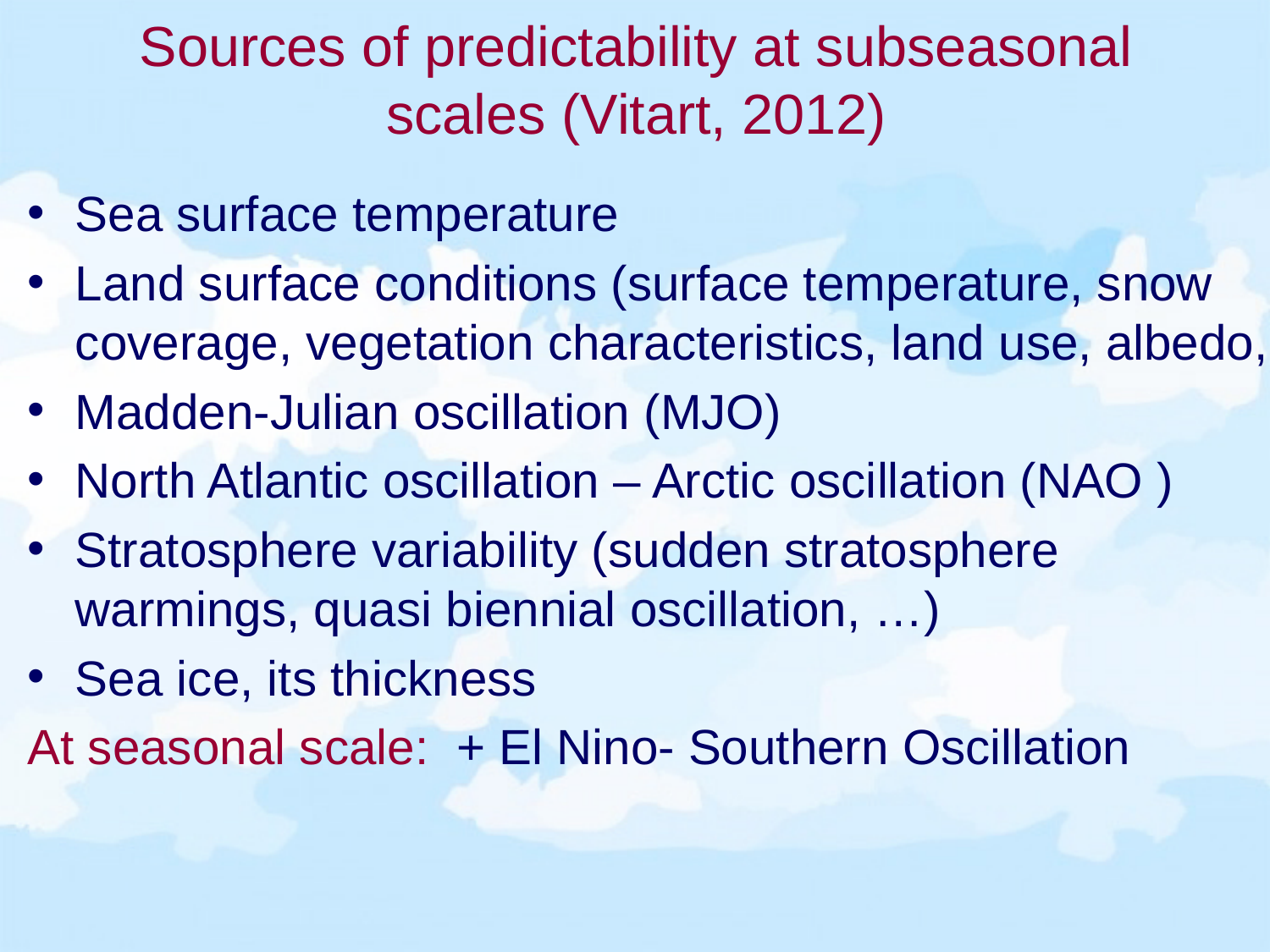

# Sources of predictability at subseasonal scales (Vitart, 2012)
Sea surface temperature
Land surface conditions (surface temperature, snow coverage, vegetation characteristics, land use, albedo,
Madden-Julian oscillation (MJO)
North Atlantic oscillation – Arctic oscillation (NAO )
Stratosphere variability (sudden stratosphere warmings, quasi biennial oscillation, …)
Sea ice, its thickness
At seasonal scale:  + El Nino- Southern Oscillation